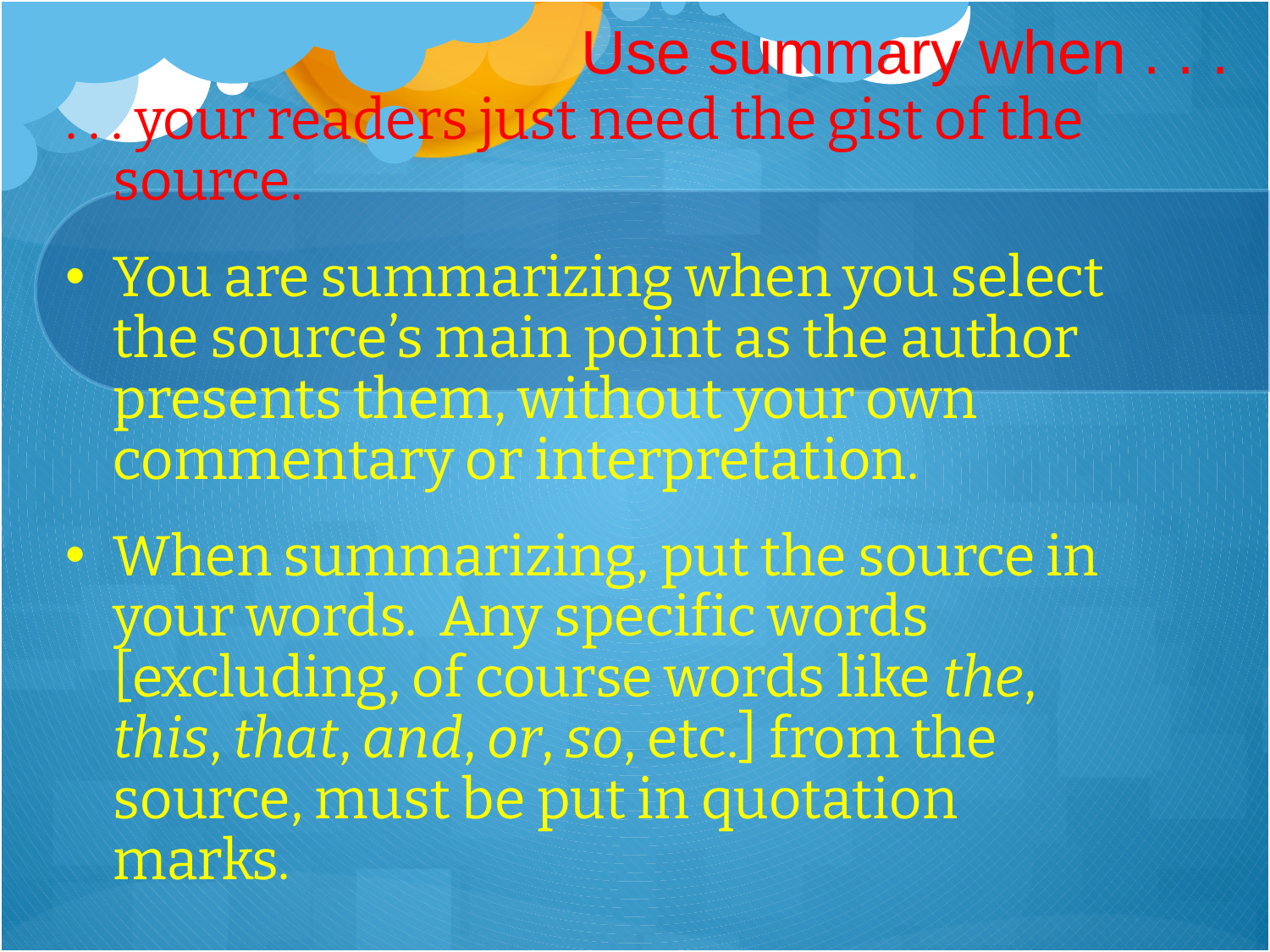

# Use summary when . . .
. . . your readers just need the gist of the source.
You are summarizing when you select the source’s main point as the author presents them, without your own commentary or interpretation.
When summarizing, put the source in your words.  Any specific words [excluding, of course words like the, this, that, and, or, so, etc.] from the source, must be put in quotation marks.